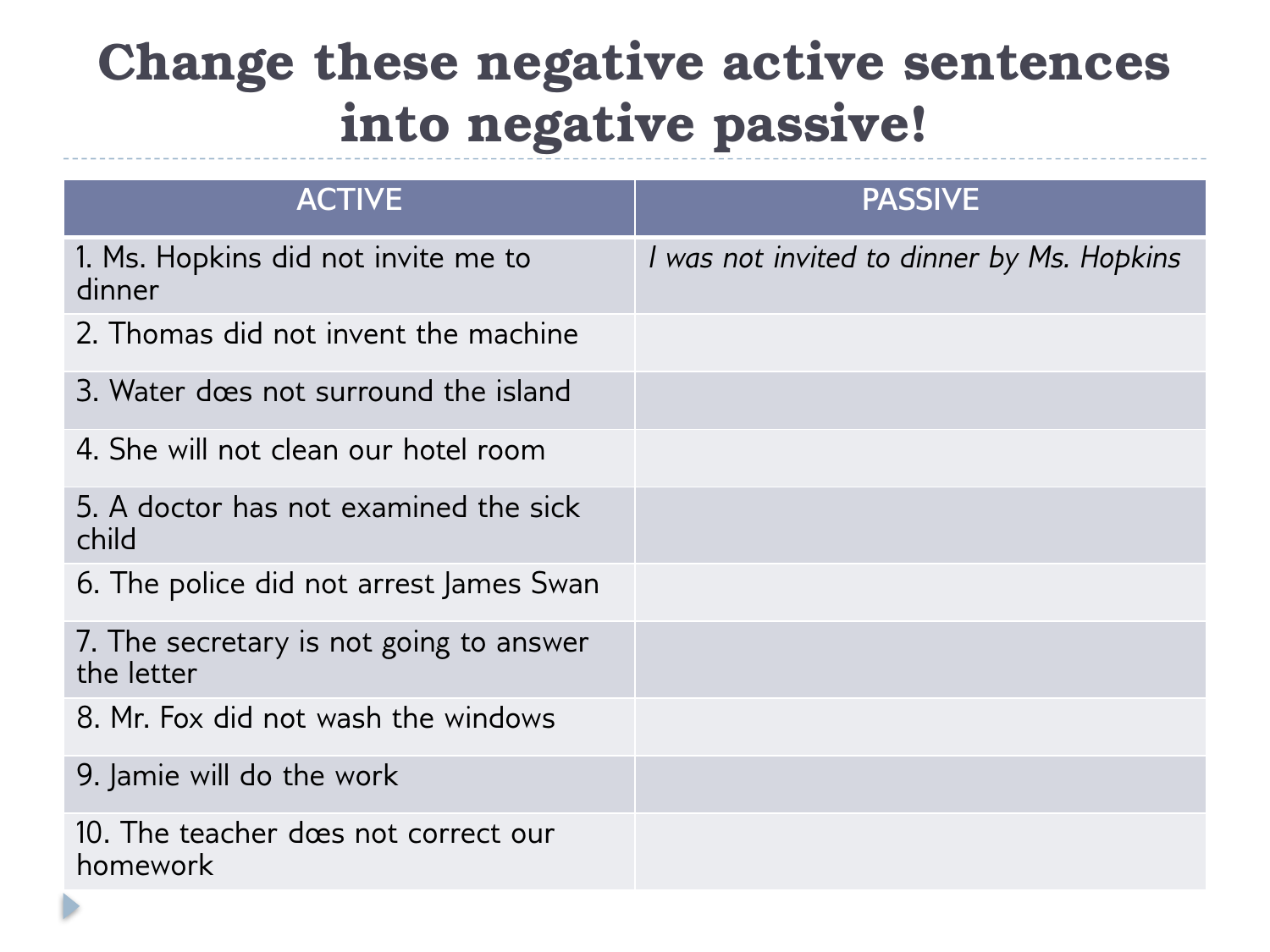

# Change these negative active sentences into negative passive!
| ACTIVE | PASSIVE |
| --- | --- |
| 1. Ms. Hopkins did not invite me to dinner | I was not invited to dinner by Ms. Hopkins |
| 2. Thomas did not invent the machine |  |
| 3. Water does not surround the island |  |
| 4. She will not clean our hotel room |  |
| 5. A doctor has not examined the sick child |  |
| 6. The police did not arrest James Swan |  |
| 7. The secretary is not going to answer the letter |  |
| 8. Mr. Fox did not wash the windows |  |
| 9. Jamie will do the work |  |
| 10. The teacher does not correct our homework |  |